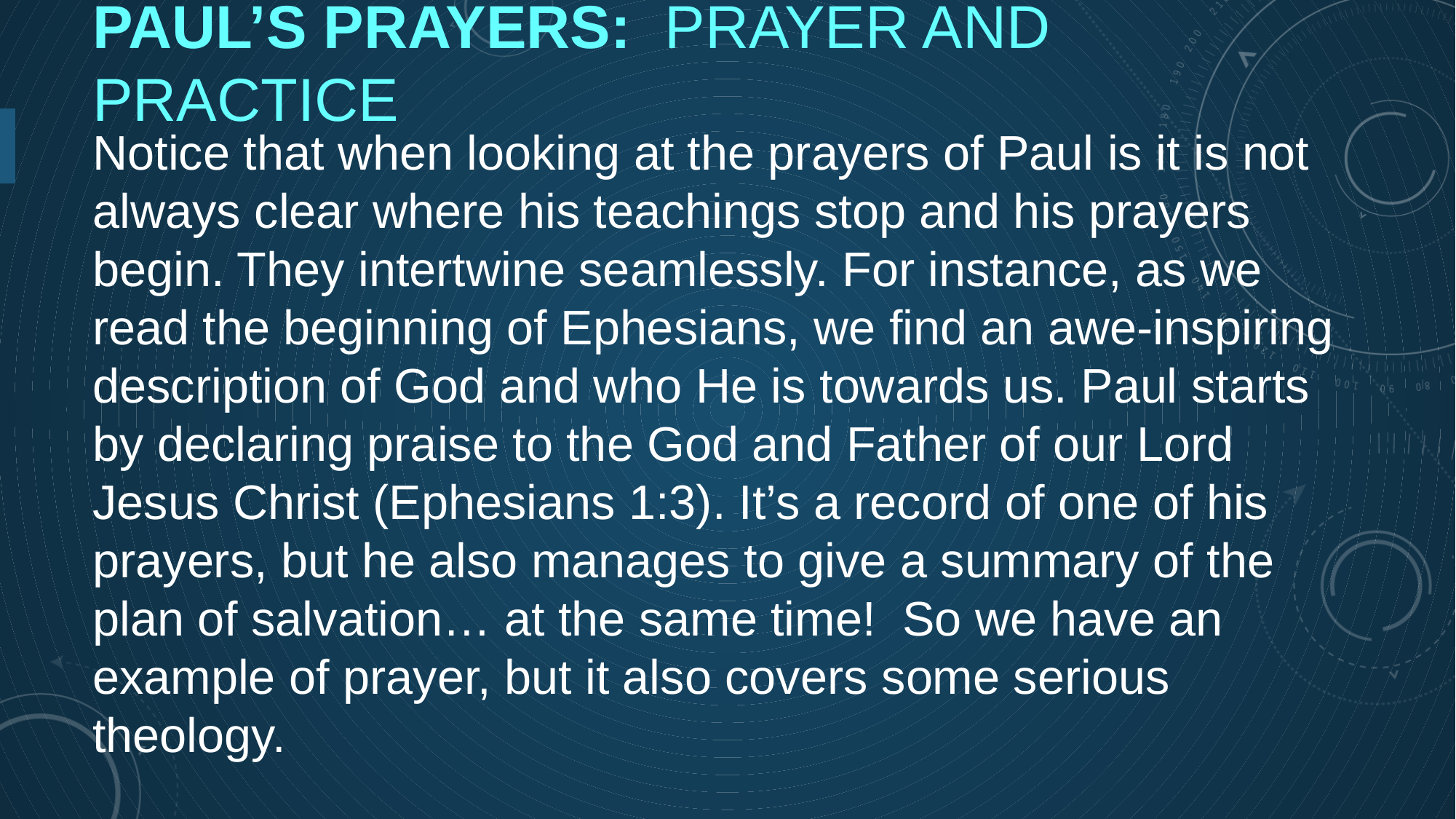

# Paul’s Prayers:  Prayer and Practice
Notice that when looking at the prayers of Paul is it is not always clear where his teachings stop and his prayers begin. They intertwine seamlessly. For instance, as we read the beginning of Ephesians, we find an awe-inspiring description of God and who He is towards us. Paul starts by declaring praise to the God and Father of our Lord Jesus Christ (Ephesians 1:3). It’s a record of one of his prayers, but he also manages to give a summary of the plan of salvation… at the same time!  So we have an example of prayer, but it also covers some serious theology.